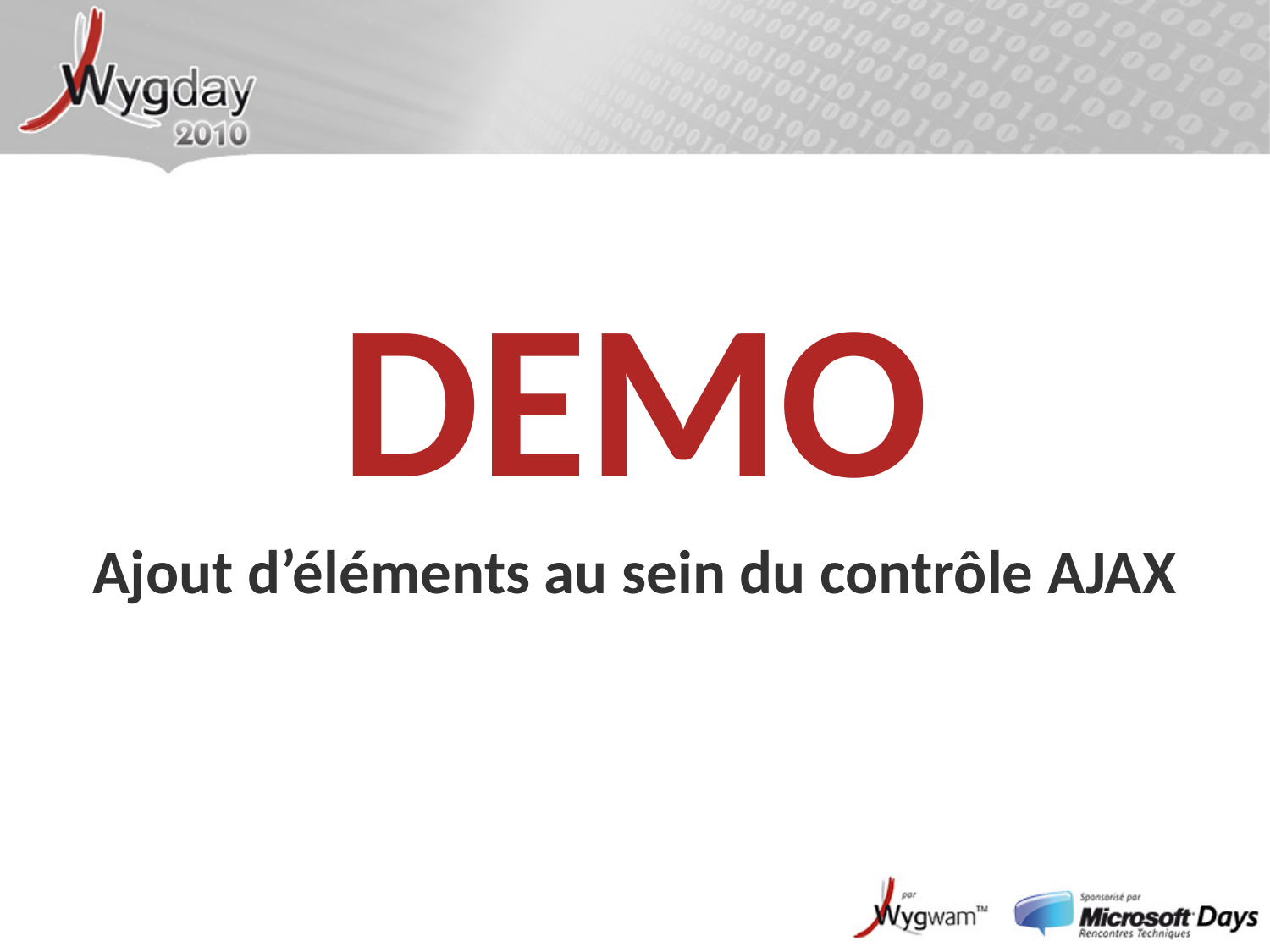

# Ajout d’éléments au sein du contrôle AJAX